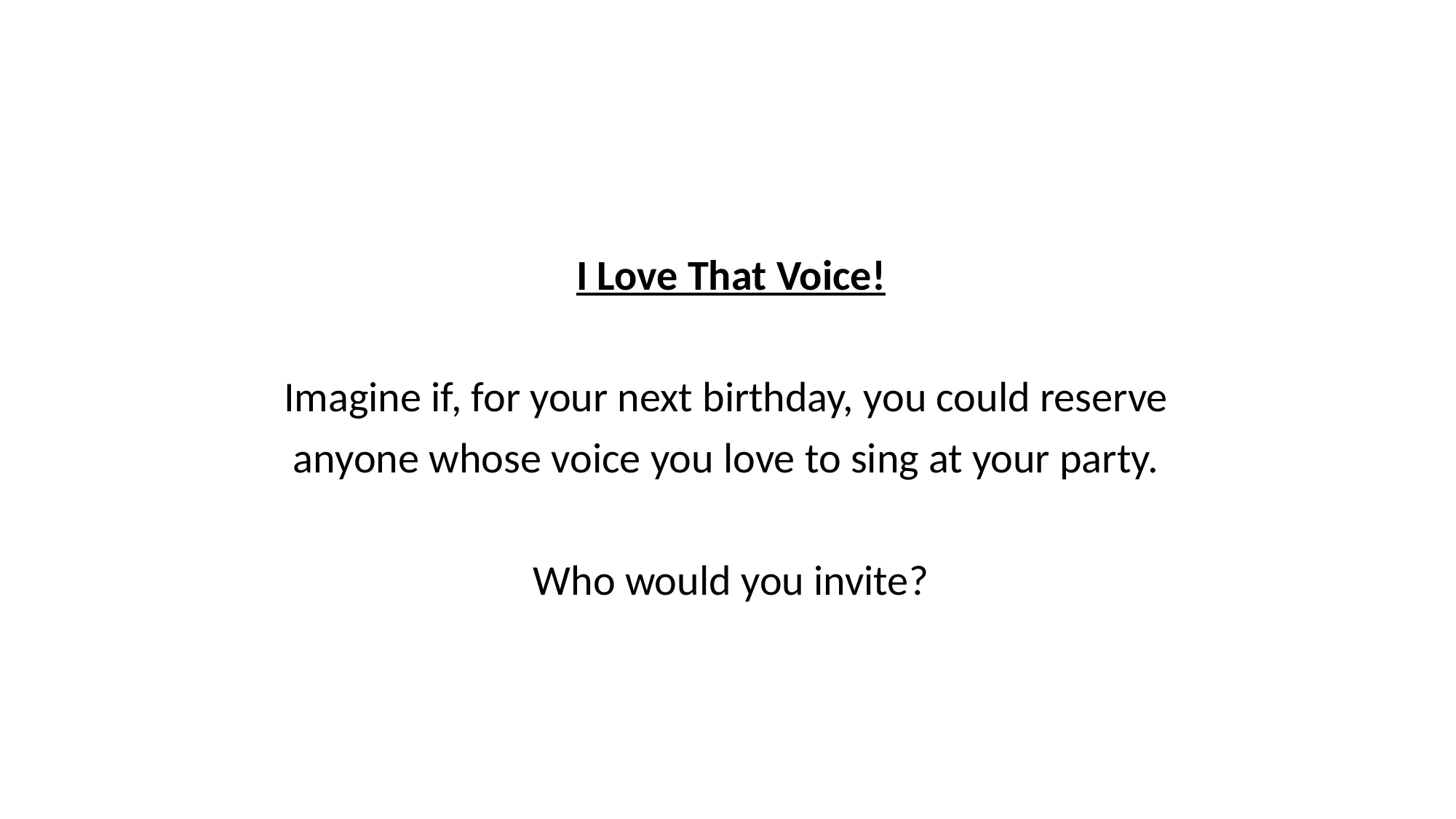

I Love That Voice!

Imagine if, for your next birthday, you could reserve
anyone whose voice you love to sing at your party.

Who would you invite?